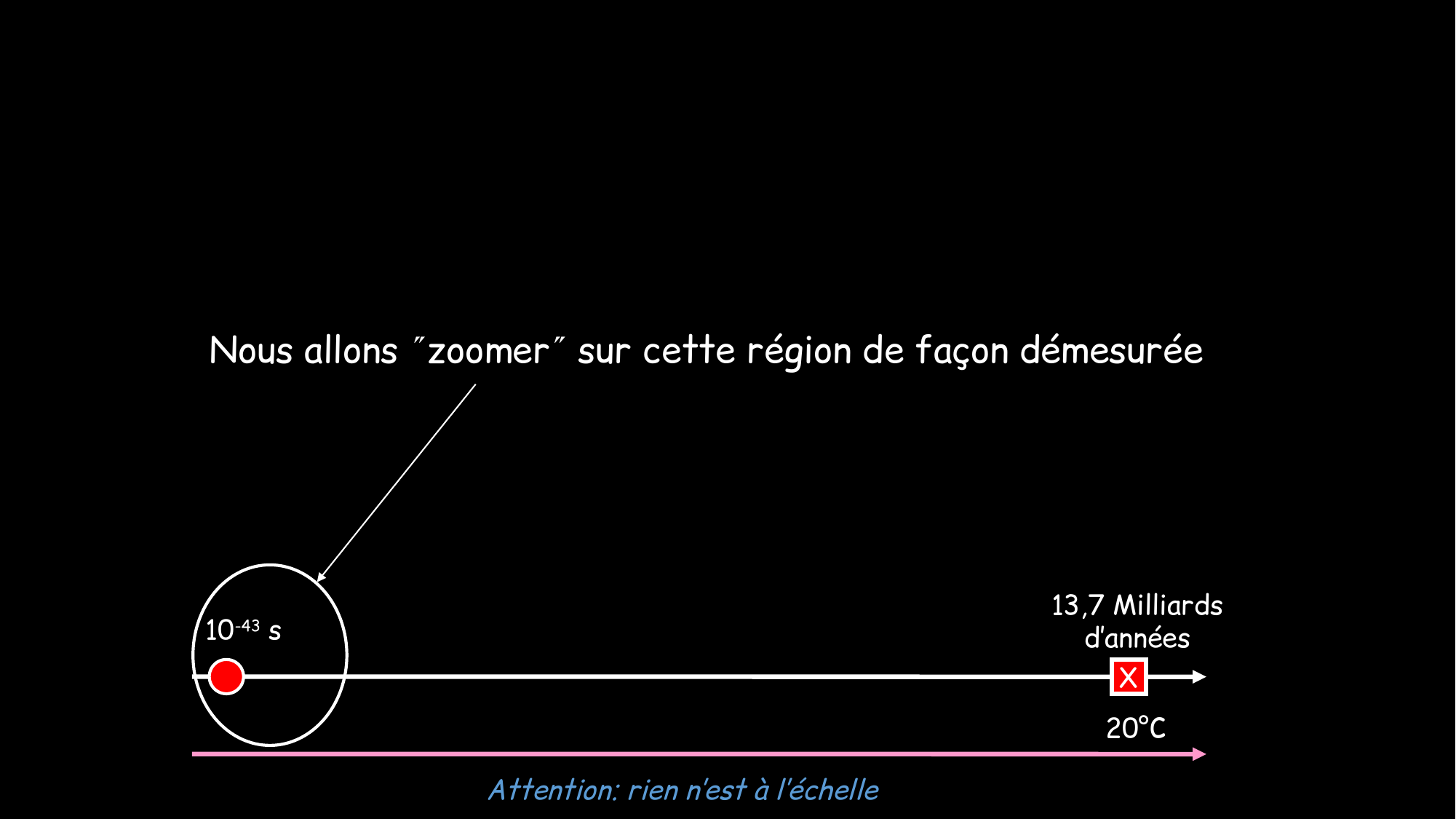

Nous allons ″zoomer″ sur cette région de façon démesurée

13,7 Milliards
d’années
10-43 s

X

20°C

Attention: rien n’est à l’échelle